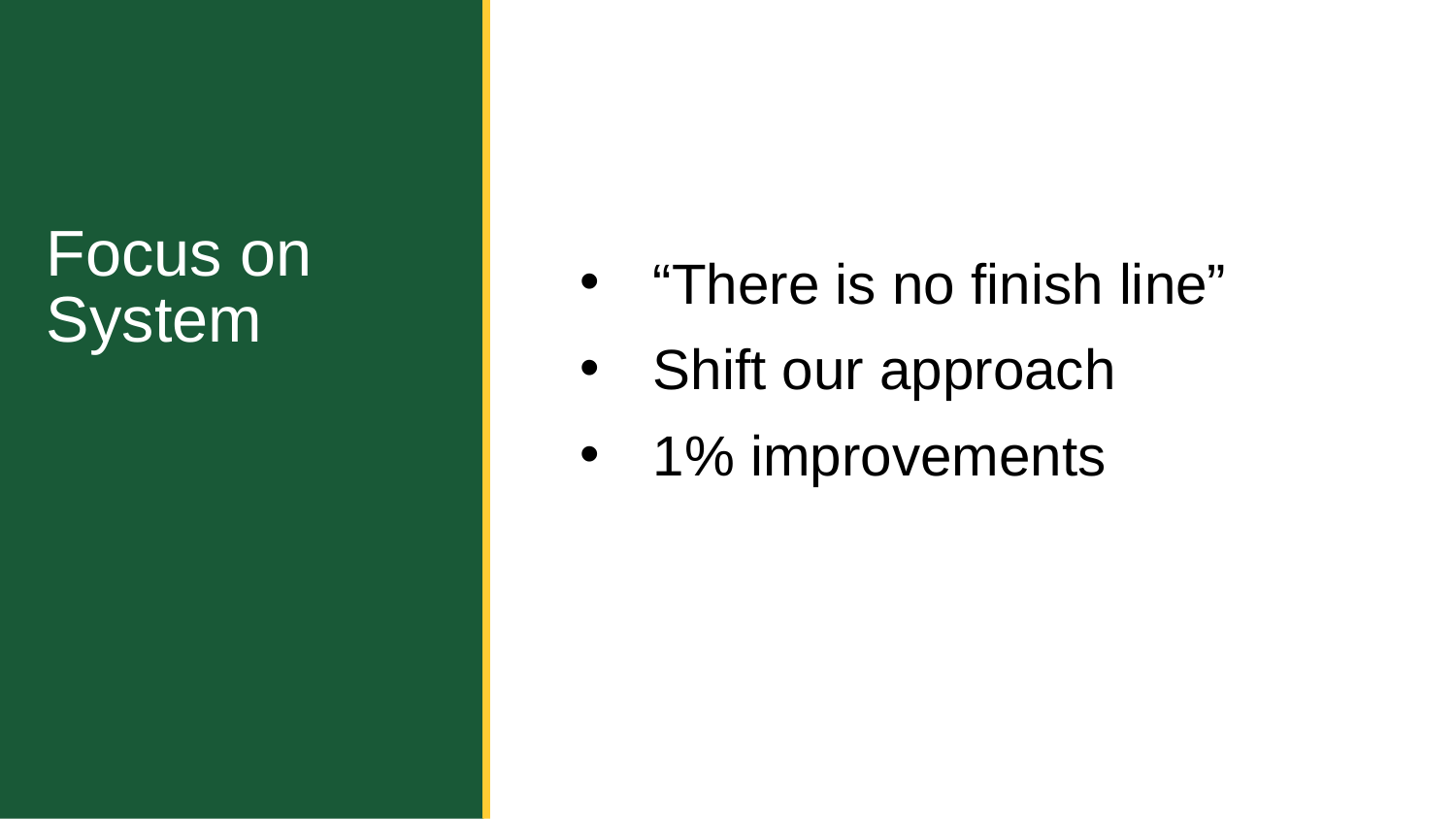

“There is no finish line”
Shift our approach
1% improvements

# Focus on System